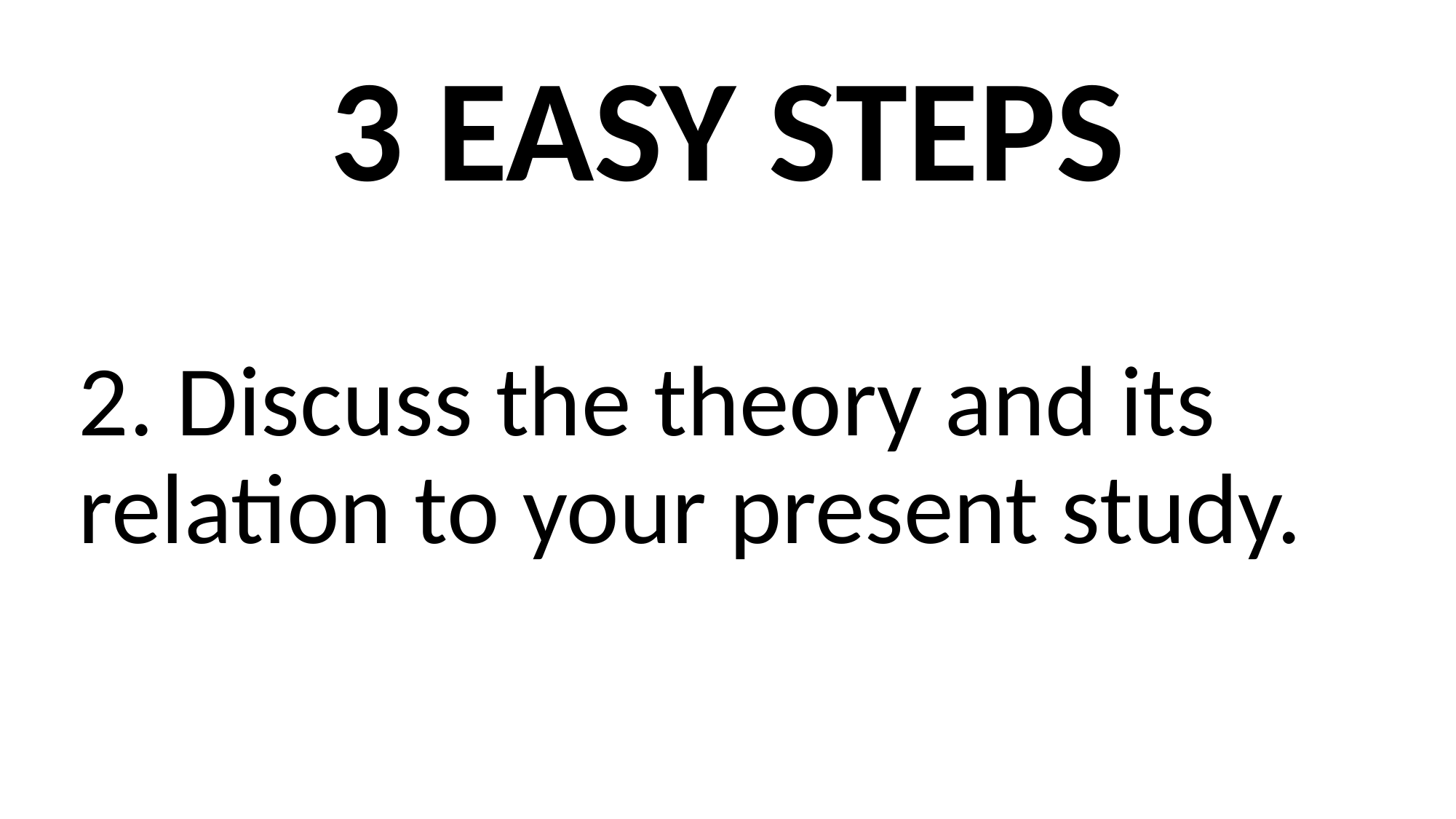

3 EASY STEPS
2. Discuss the theory and its relation to your present study.